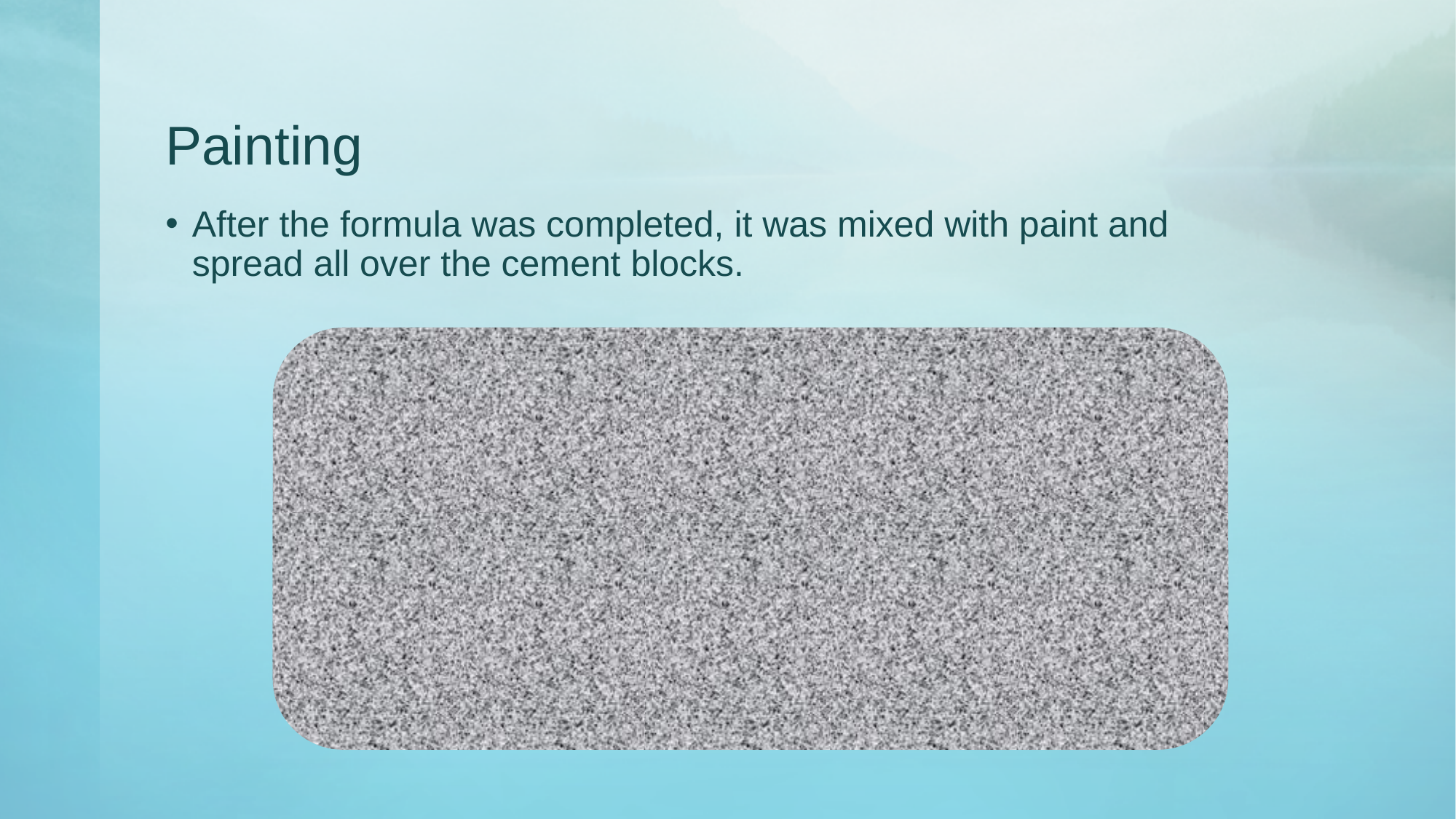

# Painting
After the formula was completed, it was mixed with paint and spread all over the cement blocks.